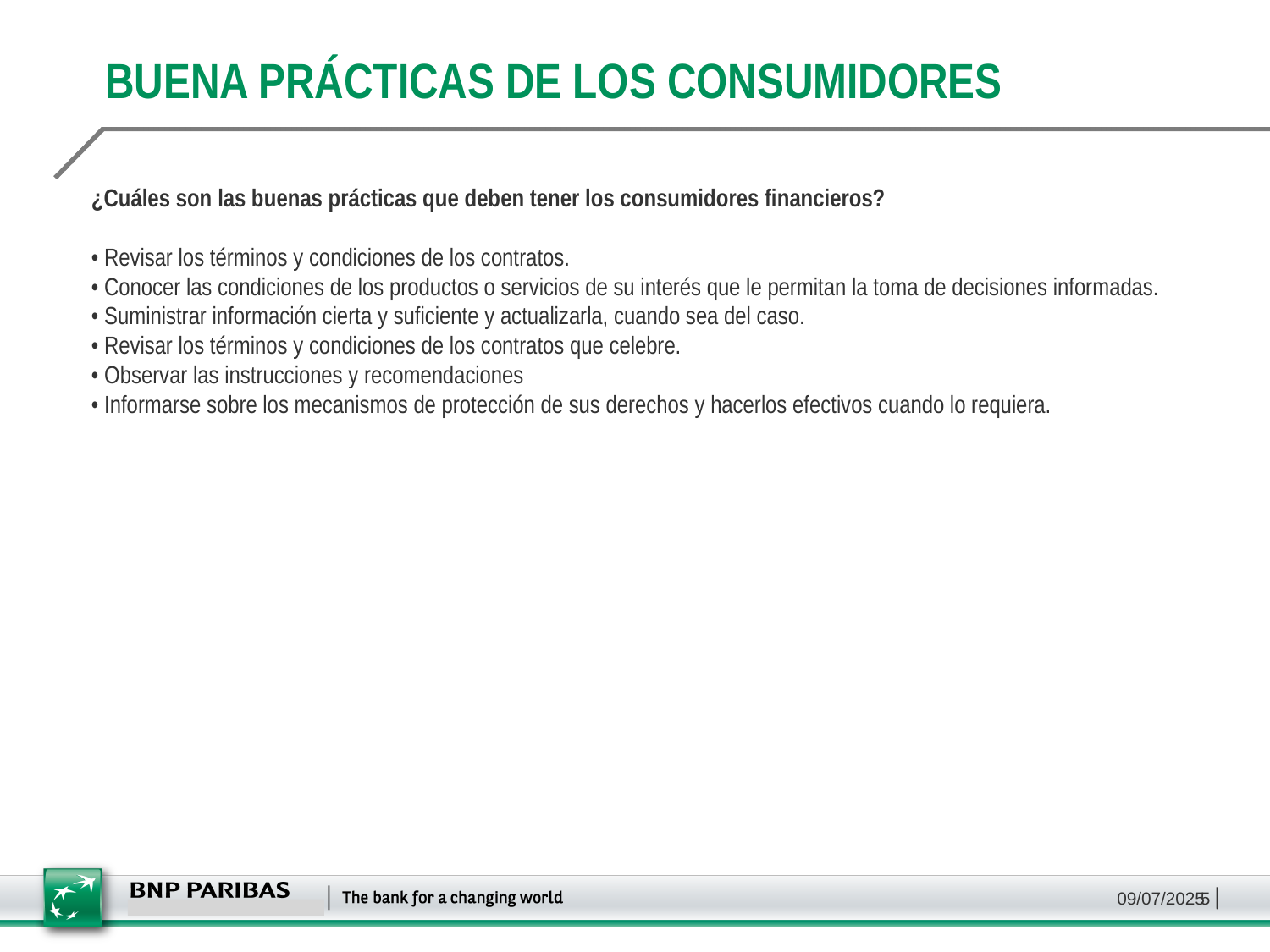

BUENA PRÁCTICAS DE LOS CONSUMIDORES

¿Cuáles son las buenas prácticas que deben tener los consumidores financieros?

• Revisar los términos y condiciones de los contratos.
• Conocer las condiciones de los productos o servicios de su interés que le permitan la toma de decisiones informadas.
• Suministrar información cierta y suficiente y actualizarla, cuando sea del caso.
• Revisar los términos y condiciones de los contratos que celebre.
• Observar las instrucciones y recomendaciones
• Informarse sobre los mecanismos de protección de sus derechos y hacerlos efectivos cuando lo requiera.